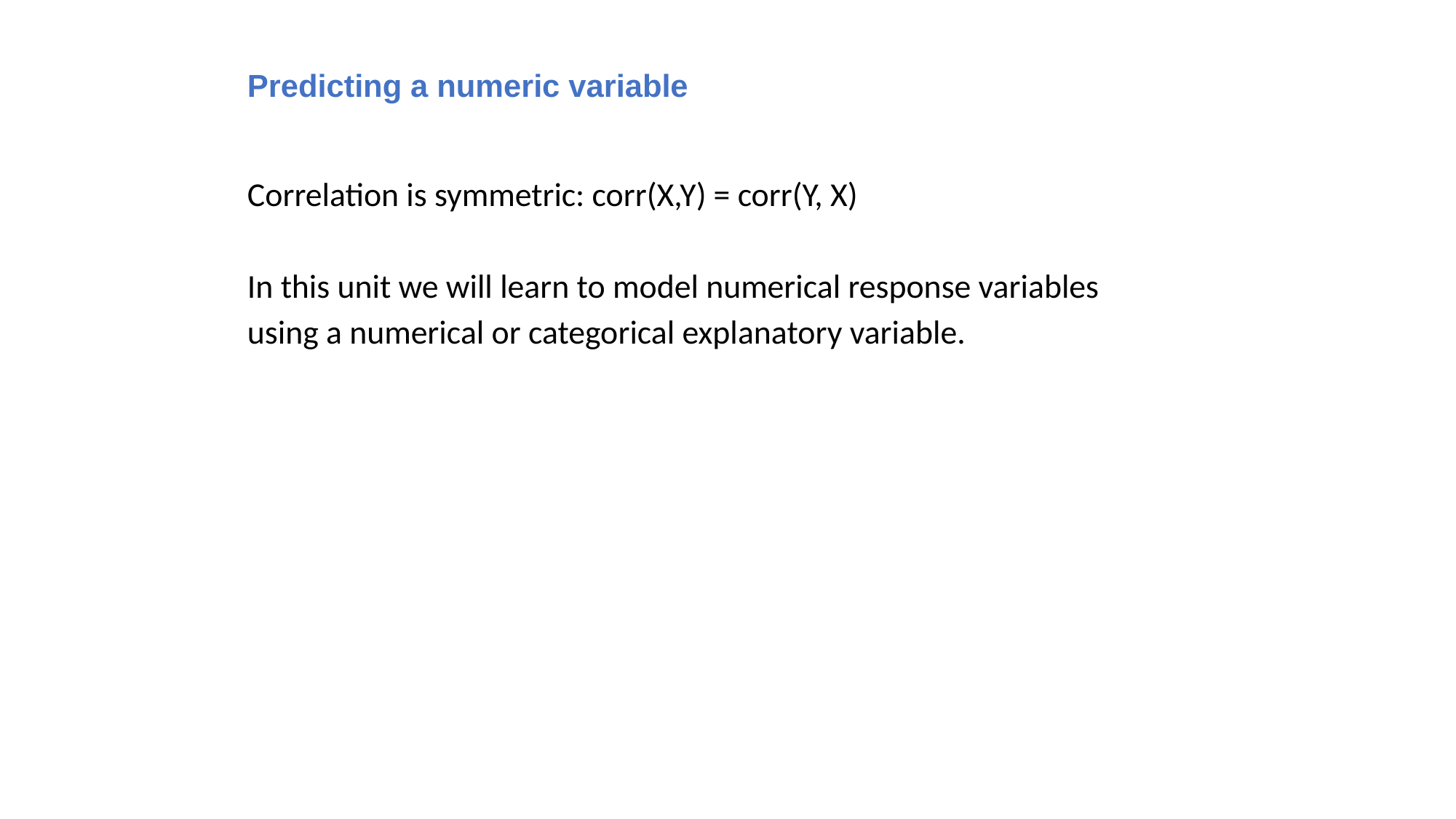

# Predicting a numeric variable
Correlation is symmetric: corr(X,Y) = corr(Y, X)

In this unit we will learn to model numerical response variables using a numerical or categorical explanatory variable.